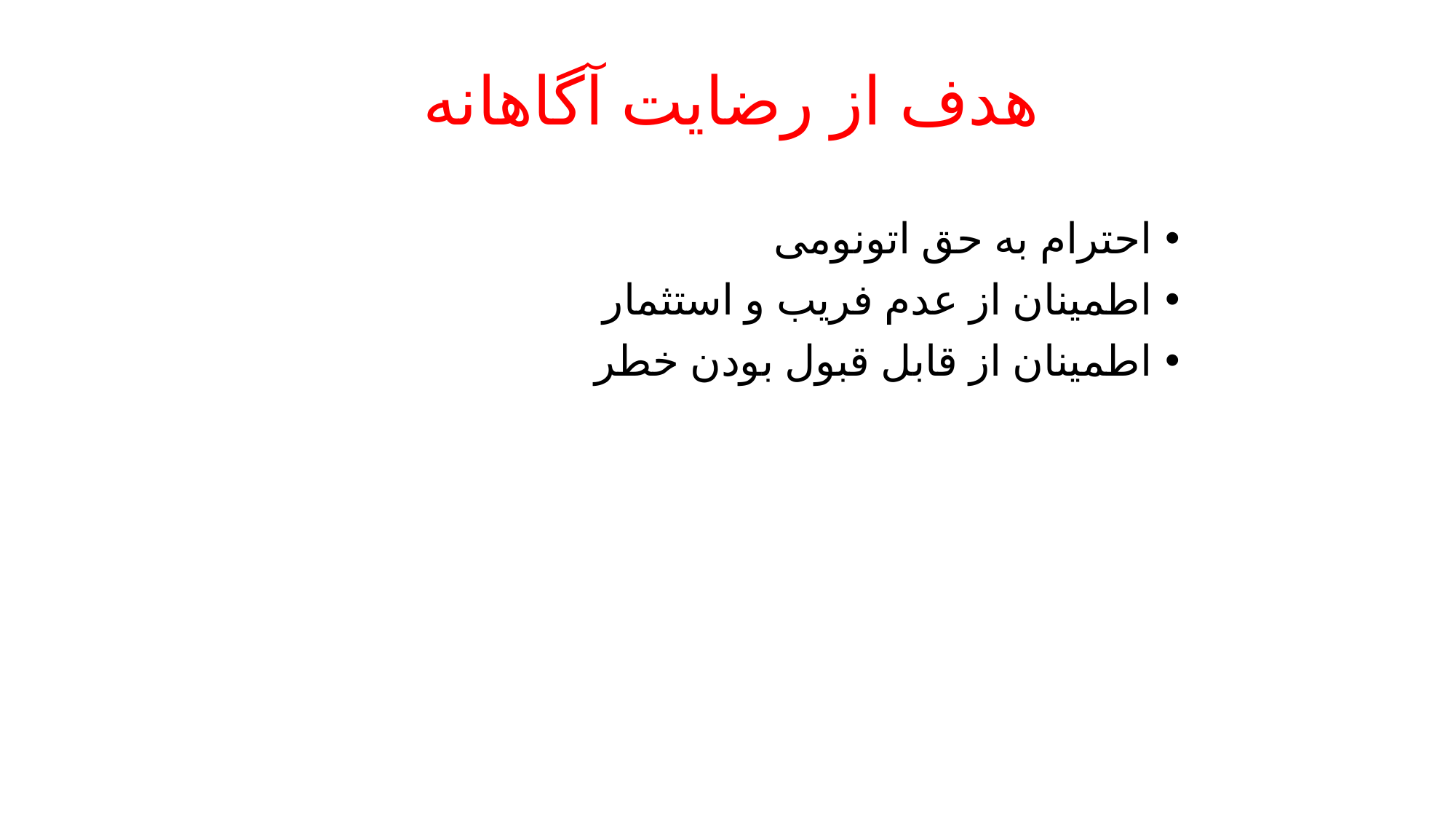

# هدف از رضایت آگاهانه
احترام به حق اتونومی
اطمینان از عدم فریب و استثمار
اطمینان از قابل قبول بودن خطر